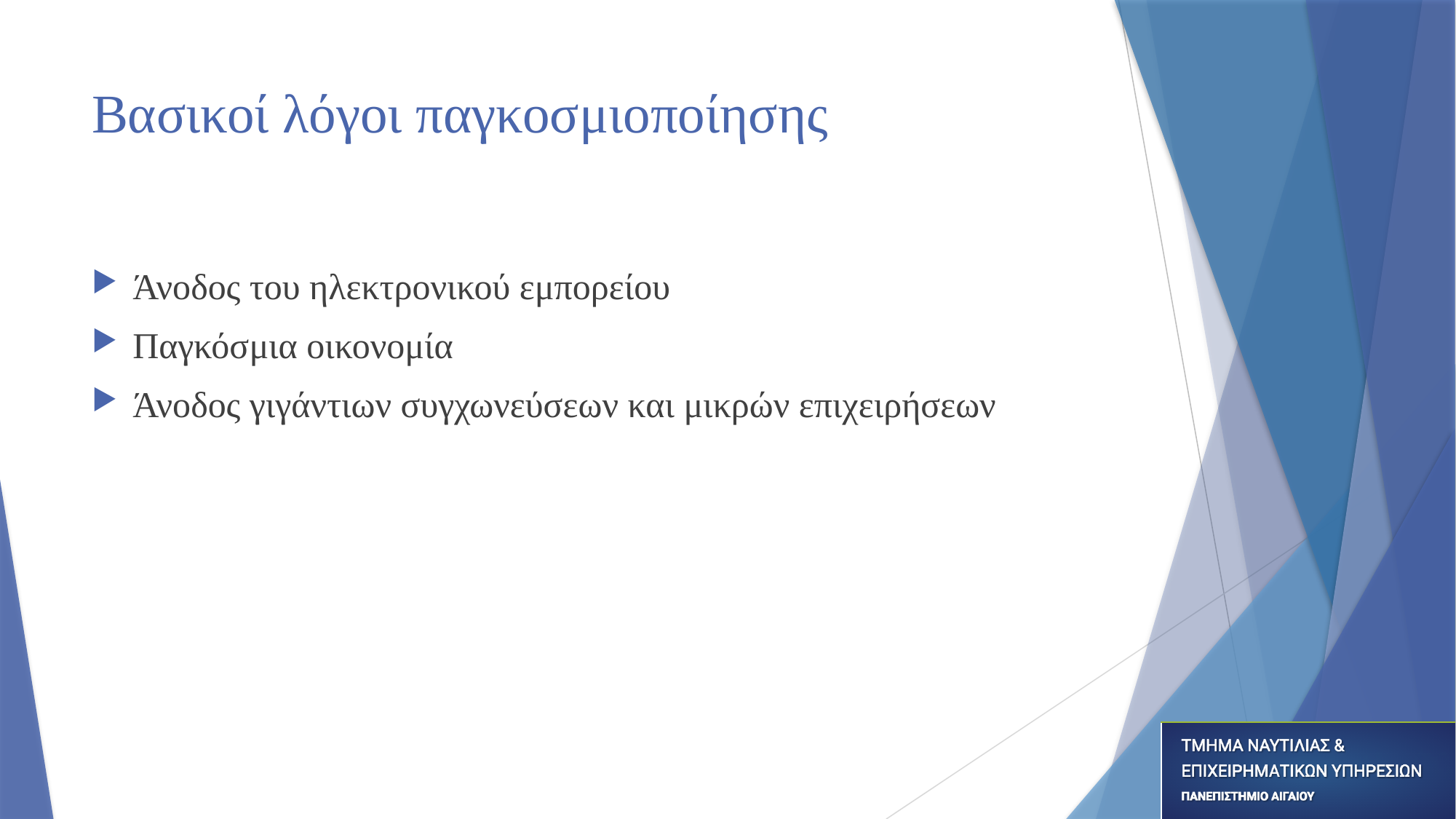

# Βασικοί λόγοι παγκοσμιοποίησης
Άνοδος του ηλεκτρονικού εμπορείου
Παγκόσμια οικονομία
Άνοδος γιγάντιων συγχωνεύσεων και μικρών επιχειρήσεων